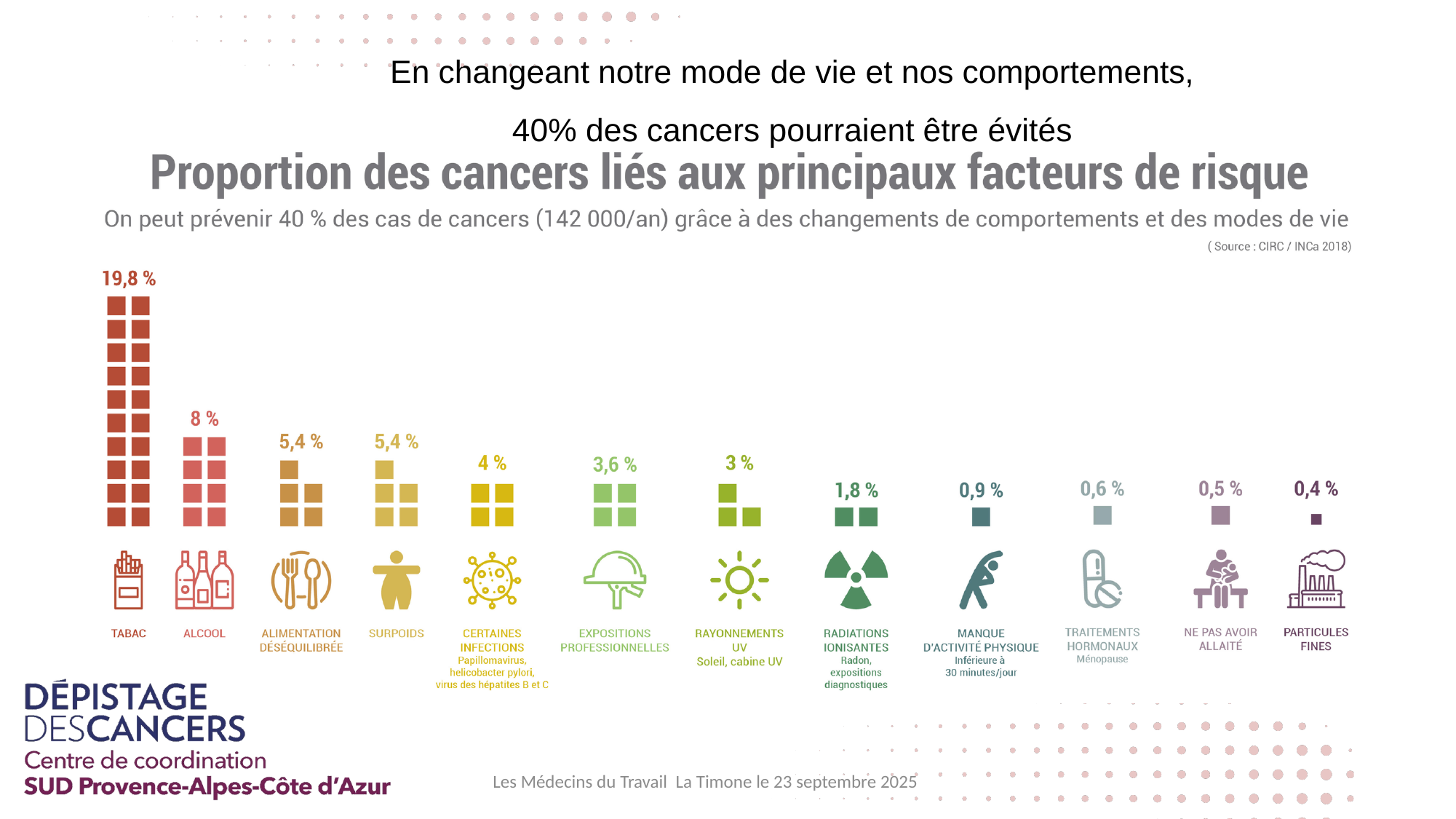

En changeant notre mode de vie et nos comportements,
40% des cancers pourraient être évités

Les Médecins du Travail  La Timone le 23 septembre 2025